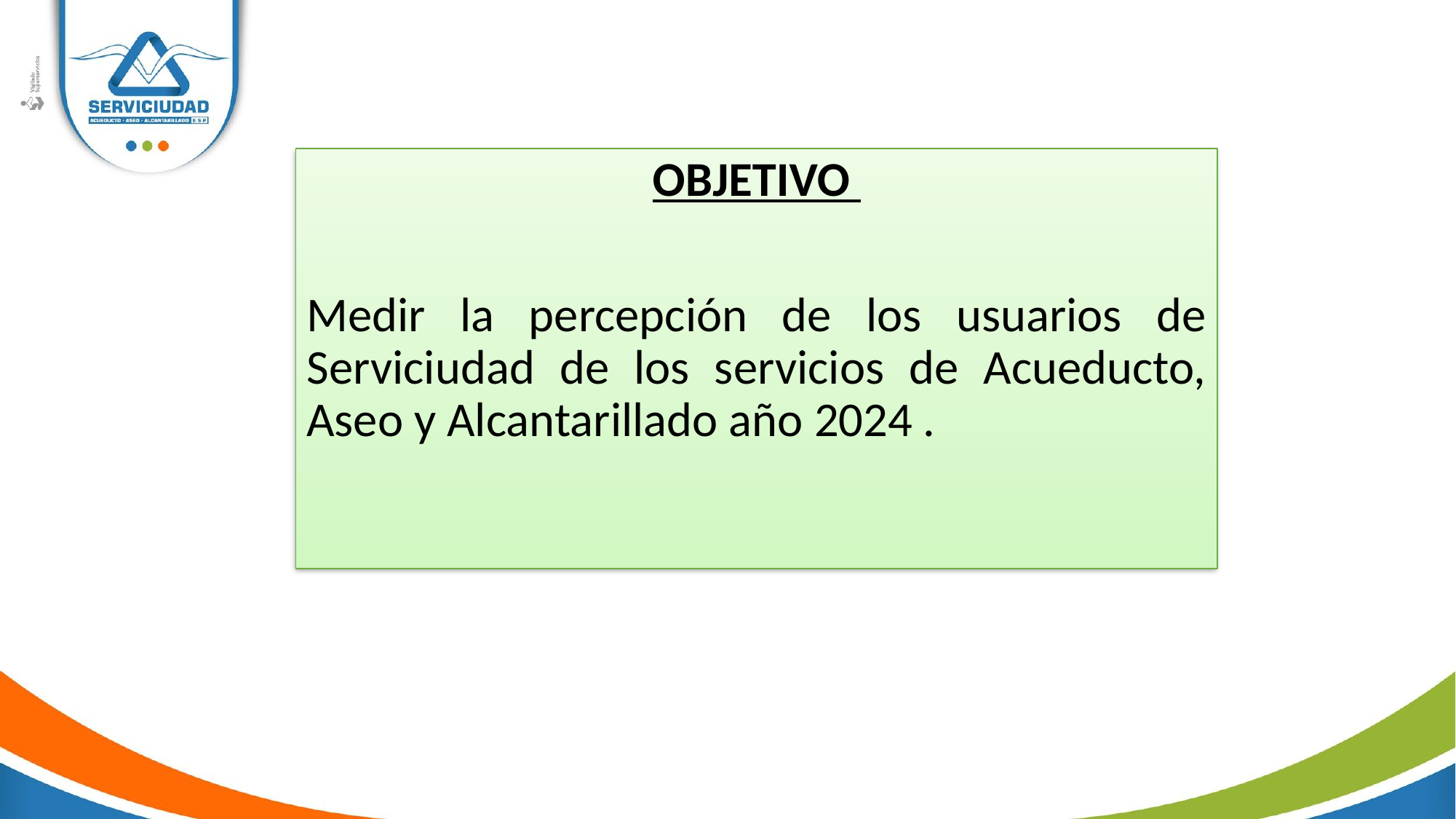

OBJETIVO

Medir la percepción de los usuarios de Serviciudad de los servicios de Acueducto, Aseo y Alcantarillado año 2024 .